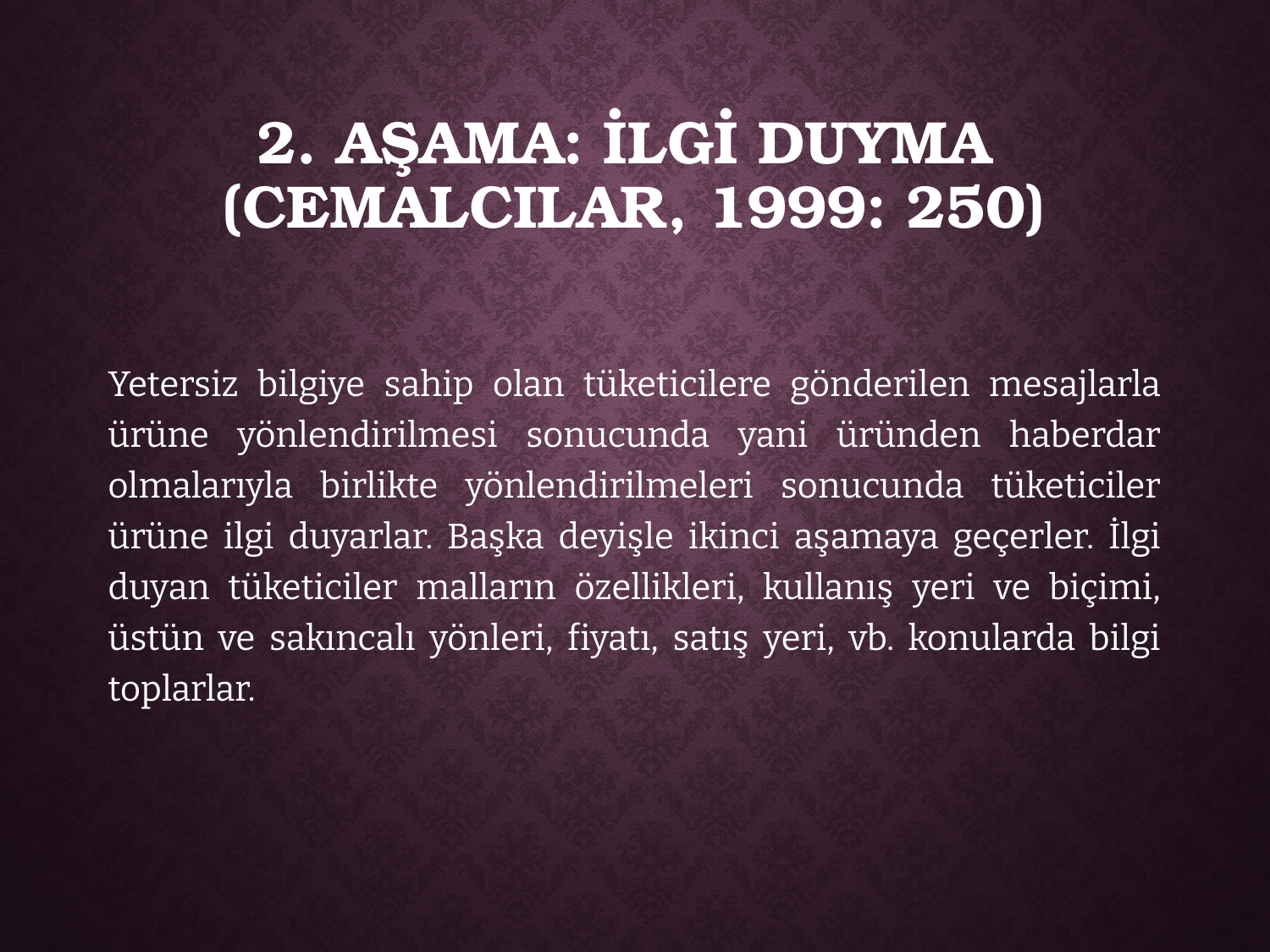

# 2. Aşama: İlgİ Duyma (CemalcIlar, 1999: 250)
Yetersiz bilgiye sahip olan tüketicilere gönderilen mesajlarla ürüne yönlendirilmesi sonucunda yani üründen haberdar olmalarıyla birlikte yönlendirilmeleri sonucunda tüketiciler ürüne ilgi duyarlar. Başka deyişle ikinci aşamaya geçerler. İlgi duyan tüketiciler malların özellikleri, kullanış yeri ve biçimi, üstün ve sakıncalı yönleri, fiyatı, satış yeri, vb. konularda bilgi toplarlar.